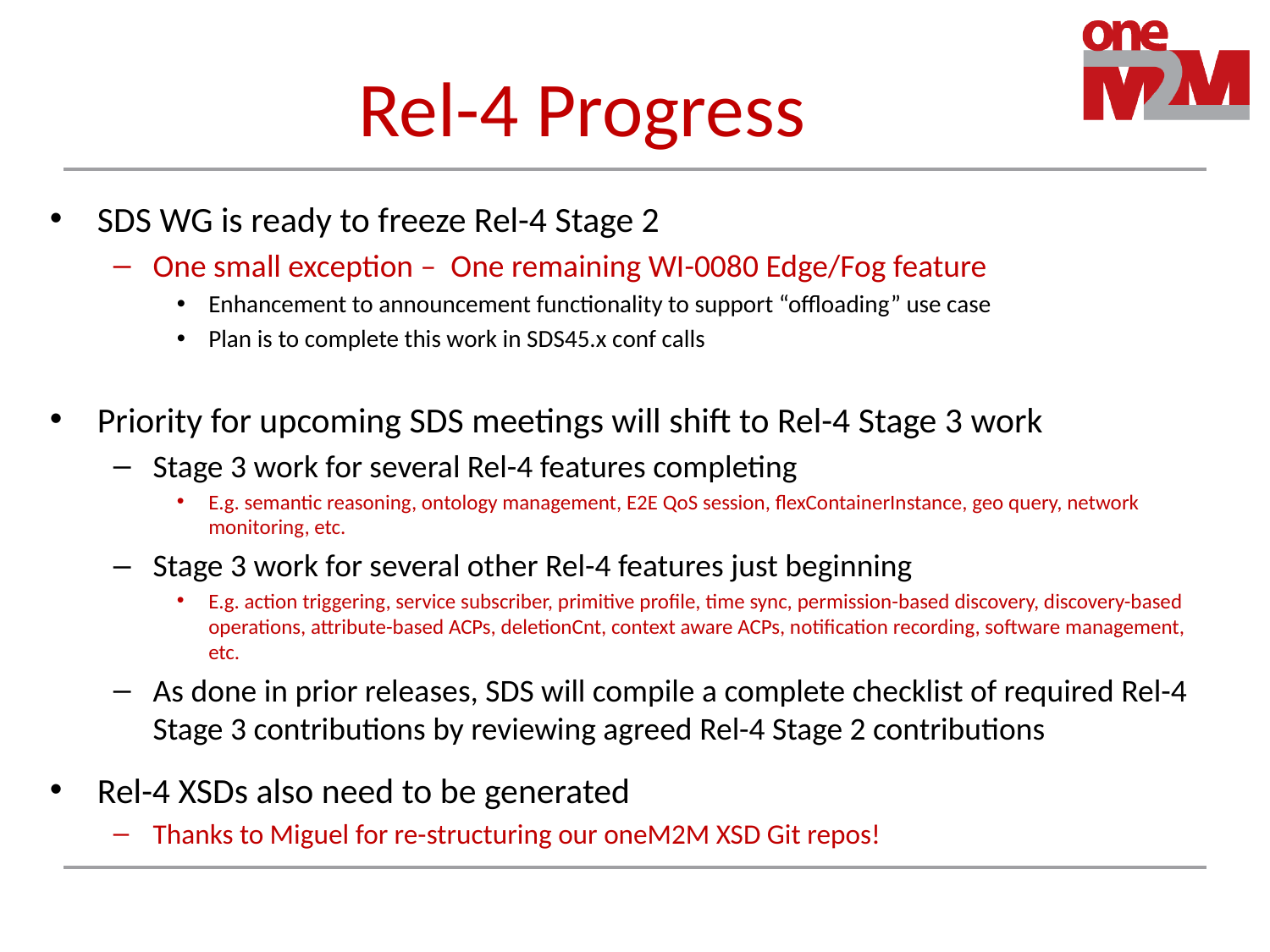

# Rel-4 Progress
SDS WG is ready to freeze Rel-4 Stage 2
One small exception –  One remaining WI-0080 Edge/Fog feature
Enhancement to announcement functionality to support “offloading” use case
Plan is to complete this work in SDS45.x conf calls

Priority for upcoming SDS meetings will shift to Rel-4 Stage 3 work
Stage 3 work for several Rel-4 features completing
E.g. semantic reasoning, ontology management, E2E QoS session, flexContainerInstance, geo query, network monitoring, etc.
Stage 3 work for several other Rel-4 features just beginning
E.g. action triggering, service subscriber, primitive profile, time sync, permission-based discovery, discovery-based operations, attribute-based ACPs, deletionCnt, context aware ACPs, notification recording, software management, etc.
As done in prior releases, SDS will compile a complete checklist of required Rel-4 Stage 3 contributions by reviewing agreed Rel-4 Stage 2 contributions

Rel-4 XSDs also need to be generated
Thanks to Miguel for re-structuring our oneM2M XSD Git repos!